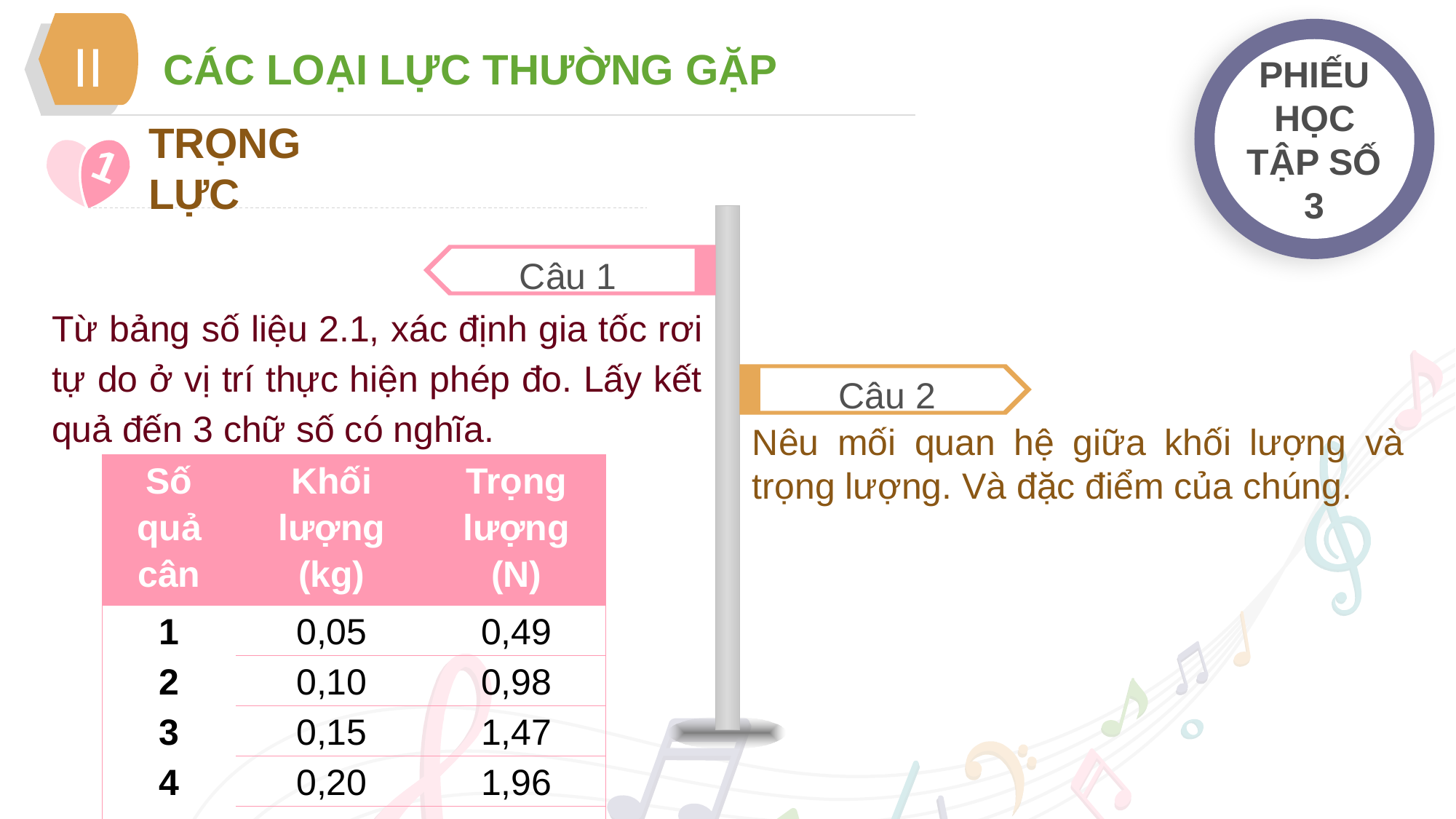

II

PHIẾU HỌC TẬP SỐ 3
CÁC LOẠI LỰC THƯỜNG GẶP
1

TRỌNG LỰC

Câu 1

Câu 2

Từ bảng số liệu 2.1, xác định gia tốc rơi tự do ở vị trí thực hiện phép đo. Lấy kết quả đến 3 chữ số có nghĩa.
Nêu mối quan hệ giữa khối lượng và trọng lượng. Và đặc điểm của chúng.
| Số quả cân | Khối lượng (kg) | Trọng lượng (N) |
| --- | --- | --- |
| 1 | 0,05 | 0,49 |
| 2 | 0,10 | 0,98 |
| 3 | 0,15 | 1,47 |
| 4 | 0,20 | 1,96 |
| 5 | 0,25 | 2,45 |